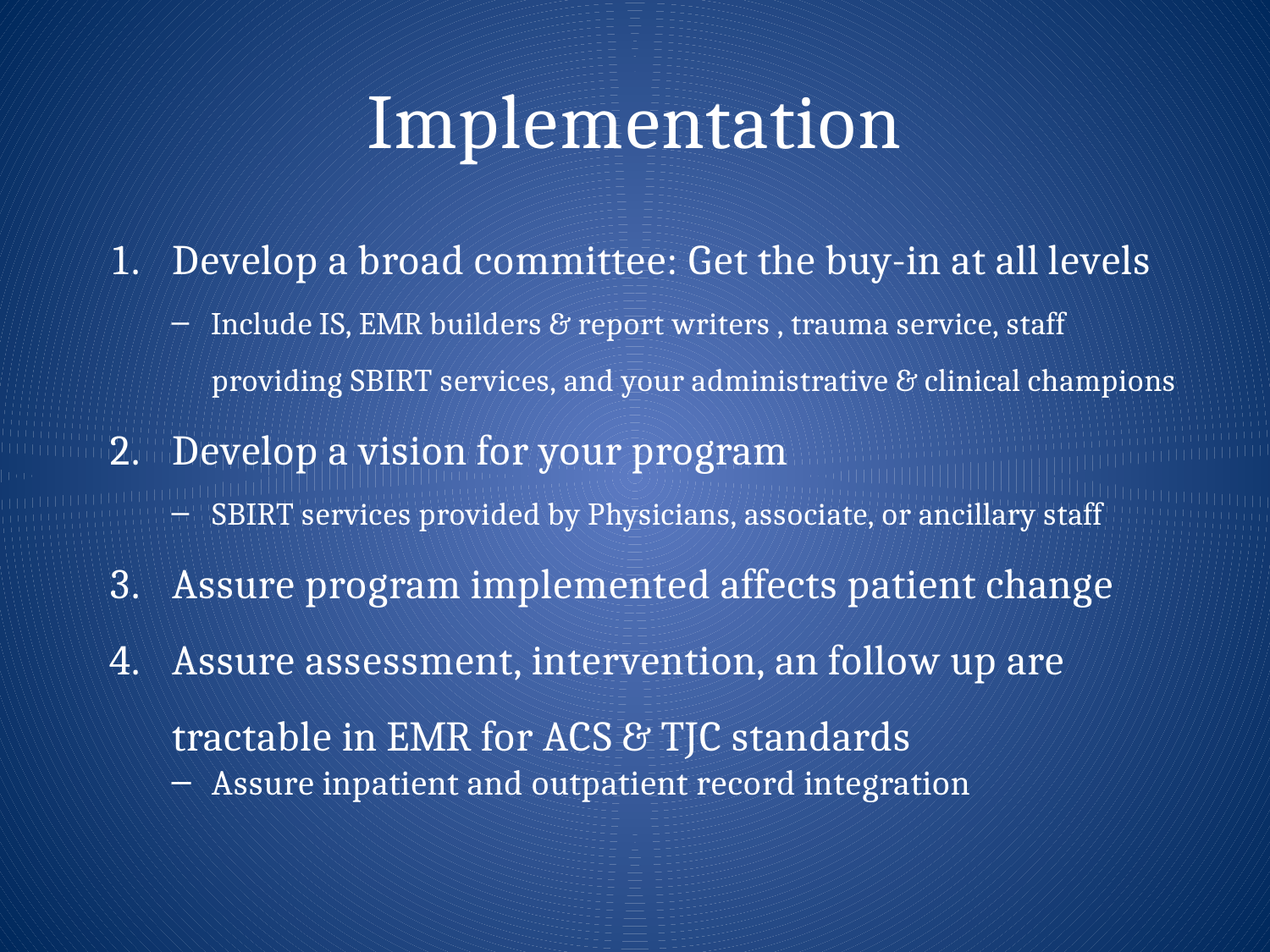

# Implementation
Develop a broad committee: Get the buy-in at all levels
Include IS, EMR builders & report writers , trauma service, staff providing SBIRT services, and your administrative & clinical champions
Develop a vision for your program
SBIRT services provided by Physicians, associate, or ancillary staff
Assure program implemented affects patient change
Assure assessment, intervention, an follow up are tractable in EMR for ACS & TJC standards
Assure inpatient and outpatient record integration